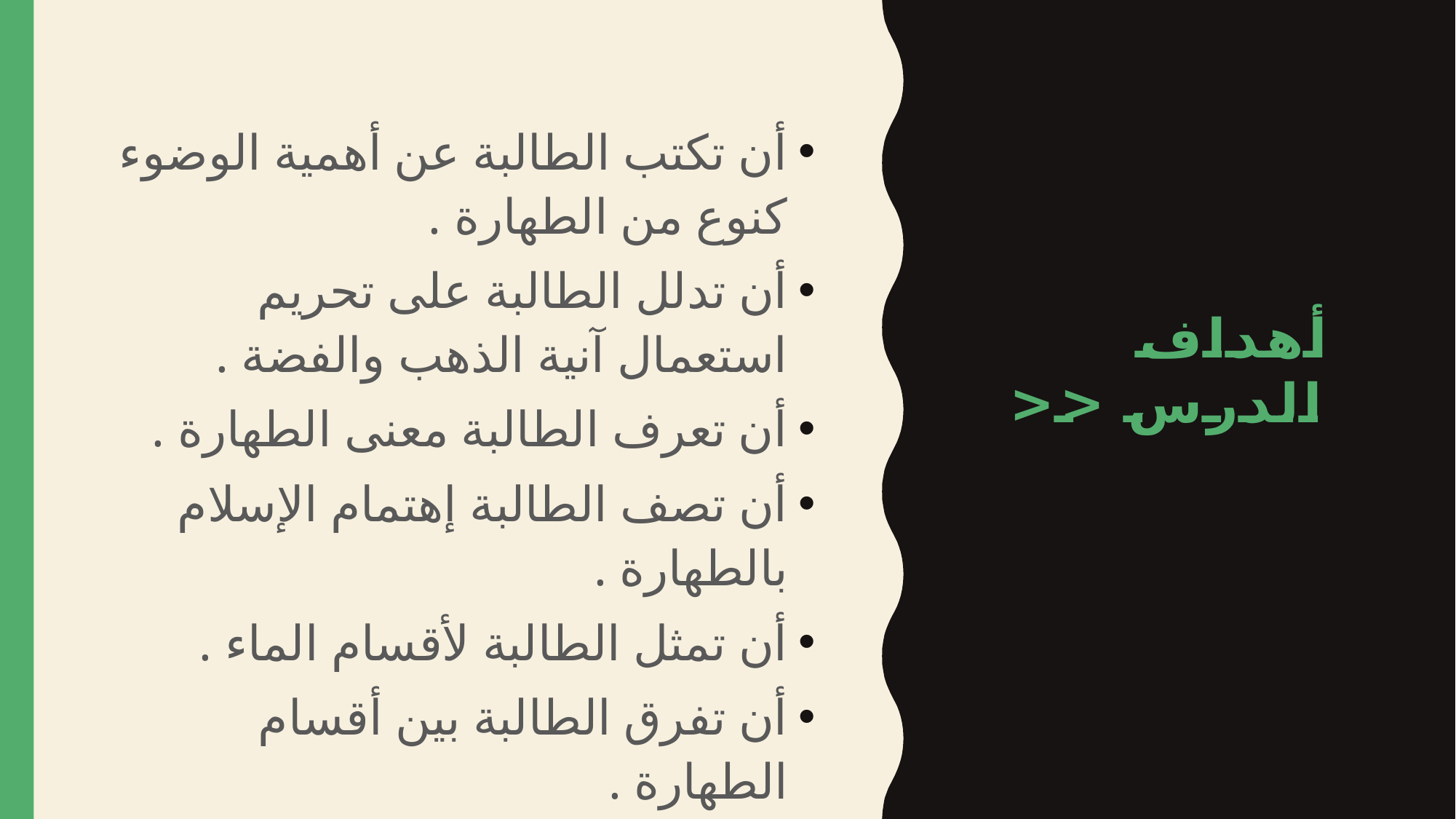

أن تكتب الطالبة عن أهمية الوضوء كنوع من الطهارة .
أن تدلل الطالبة على تحريم استعمال آنية الذهب والفضة .
أن تعرف الطالبة معنى الطهارة .
أن تصف الطالبة إهتمام الإسلام بالطهارة .
أن تمثل الطالبة لأقسام الماء .
أن تفرق الطالبة بين أقسام الطهارة .
# أهداف الدرس <<